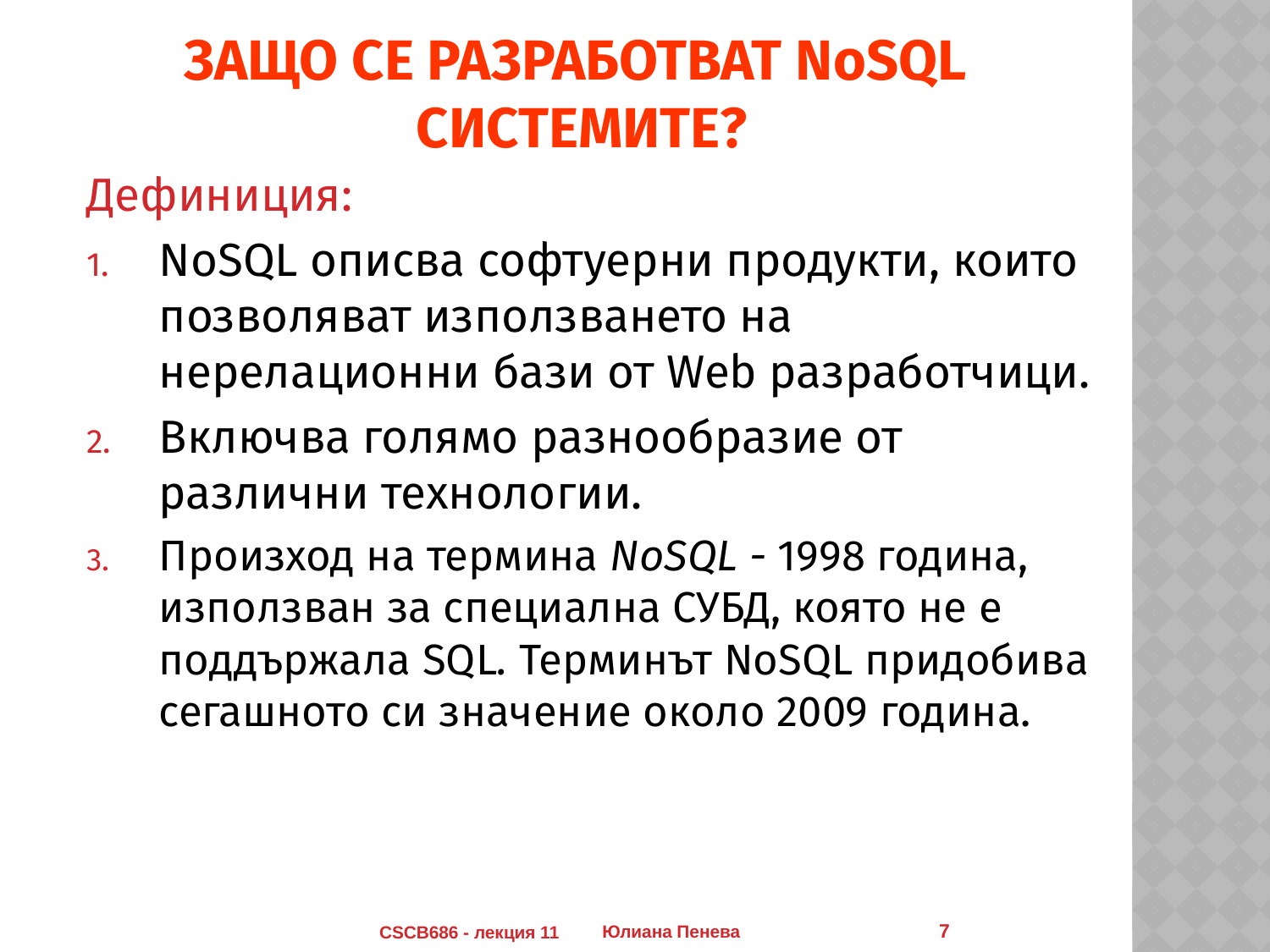

# Защо се разработват NoSQL  системите?
Дефиниция:
NoSQL описва софтуерни продукти, които позволяват използването на нерелационни бази от Web разработчици.
Включва голямо разнообразие от различни технологии.
Произход на термина NoSQL - 1998 година, използван за специална СУБД, която не е поддържала SQL. Терминът NoSQL придобива сегашното си значение около 2009 година.

7
CSCB686 - лекция 11
Юлиана Пенева